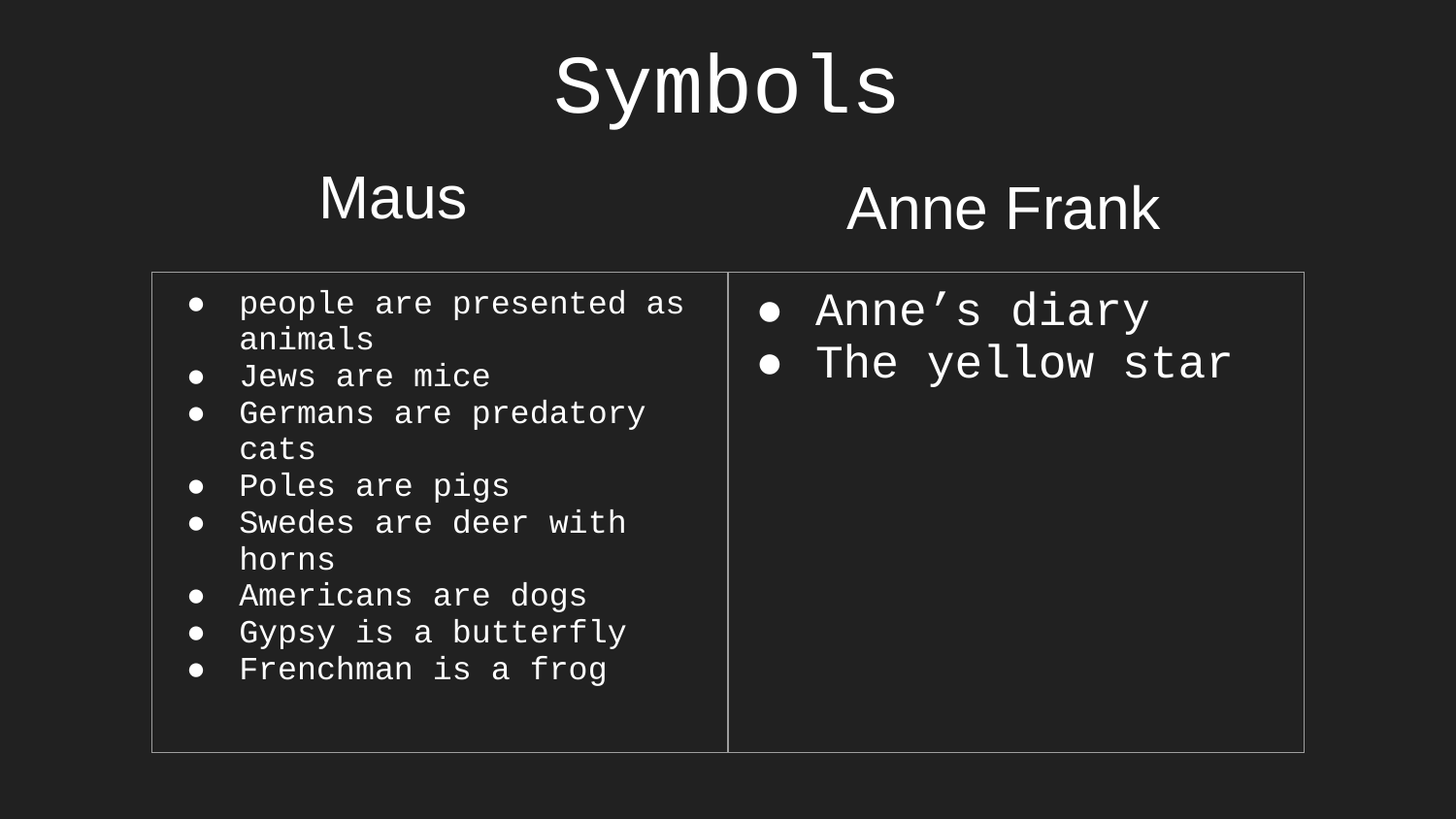

# Symbols

Maus
Anne Frank
| people are presented as animals Jews are mice Germans are predatory cats Poles are pigs Swedes are deer with horns Americans are dogs Gypsy is a butterfly Frenchman is a frog | Anne’s diary The yellow star |
| --- | --- |